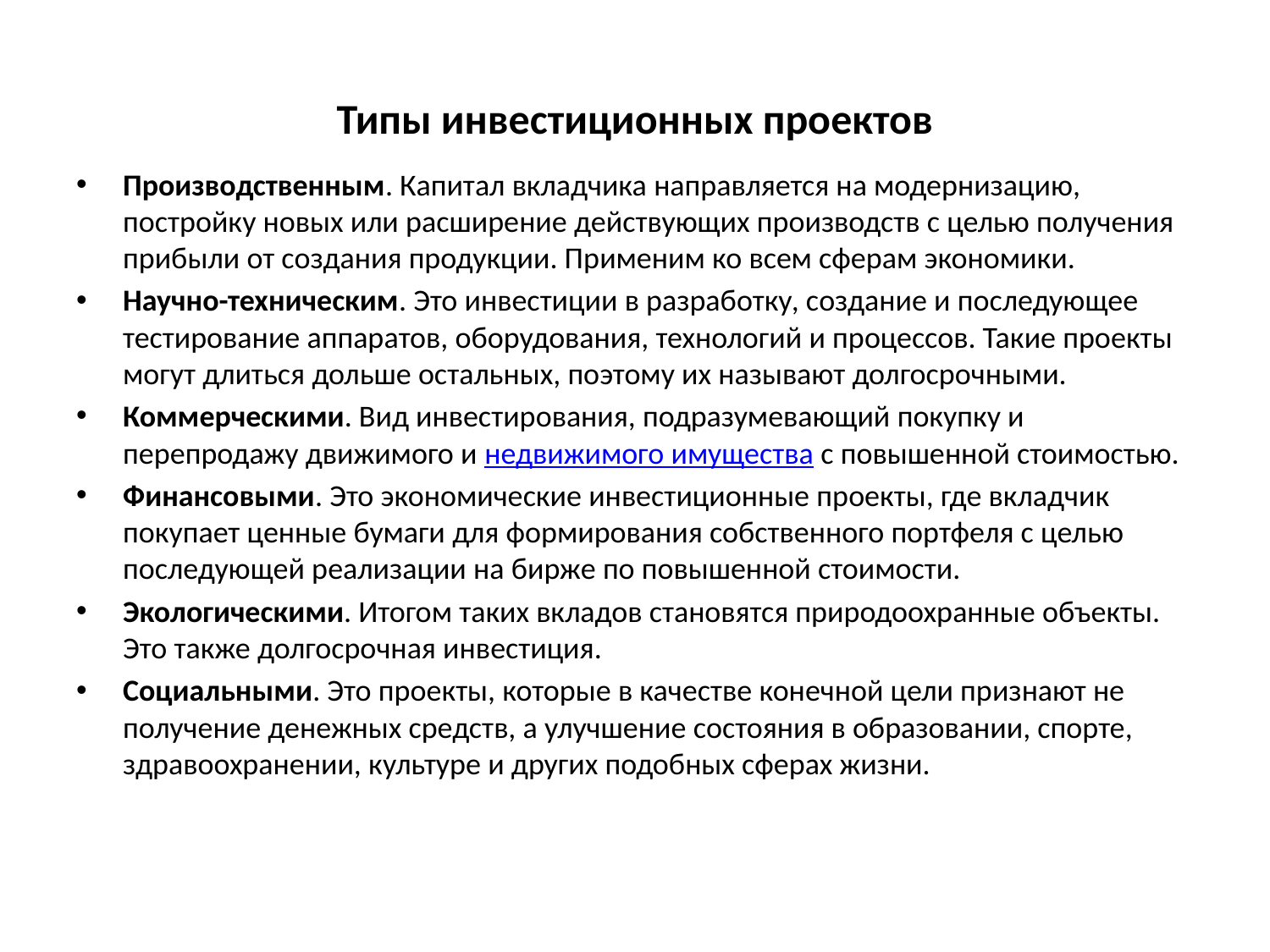

# Типы инвестиционных проектов
Производственным. Капитал вкладчика направляется на модернизацию, постройку новых или расширение действующих производств с целью получения прибыли от создания продукции. Применим ко всем сферам экономики.
Научно-техническим. Это инвестиции в разработку, создание и последующее тестирование аппаратов, оборудования, технологий и процессов. Такие проекты могут длиться дольше остальных, поэтому их называют долгосрочными.
Коммерческими. Вид инвестирования, подразумевающий покупку и перепродажу движимого и недвижимого имущества с повышенной стоимостью.
Финансовыми. Это экономические инвестиционные проекты, где вкладчик покупает ценные бумаги для формирования собственного портфеля с целью последующей реализации на бирже по повышенной стоимости.
Экологическими. Итогом таких вкладов становятся природоохранные объекты. Это также долгосрочная инвестиция.
Социальными. Это проекты, которые в качестве конечной цели признают не получение денежных средств, а улучшение состояния в образовании, спорте, здравоохранении, культуре и других подобных сферах жизни.